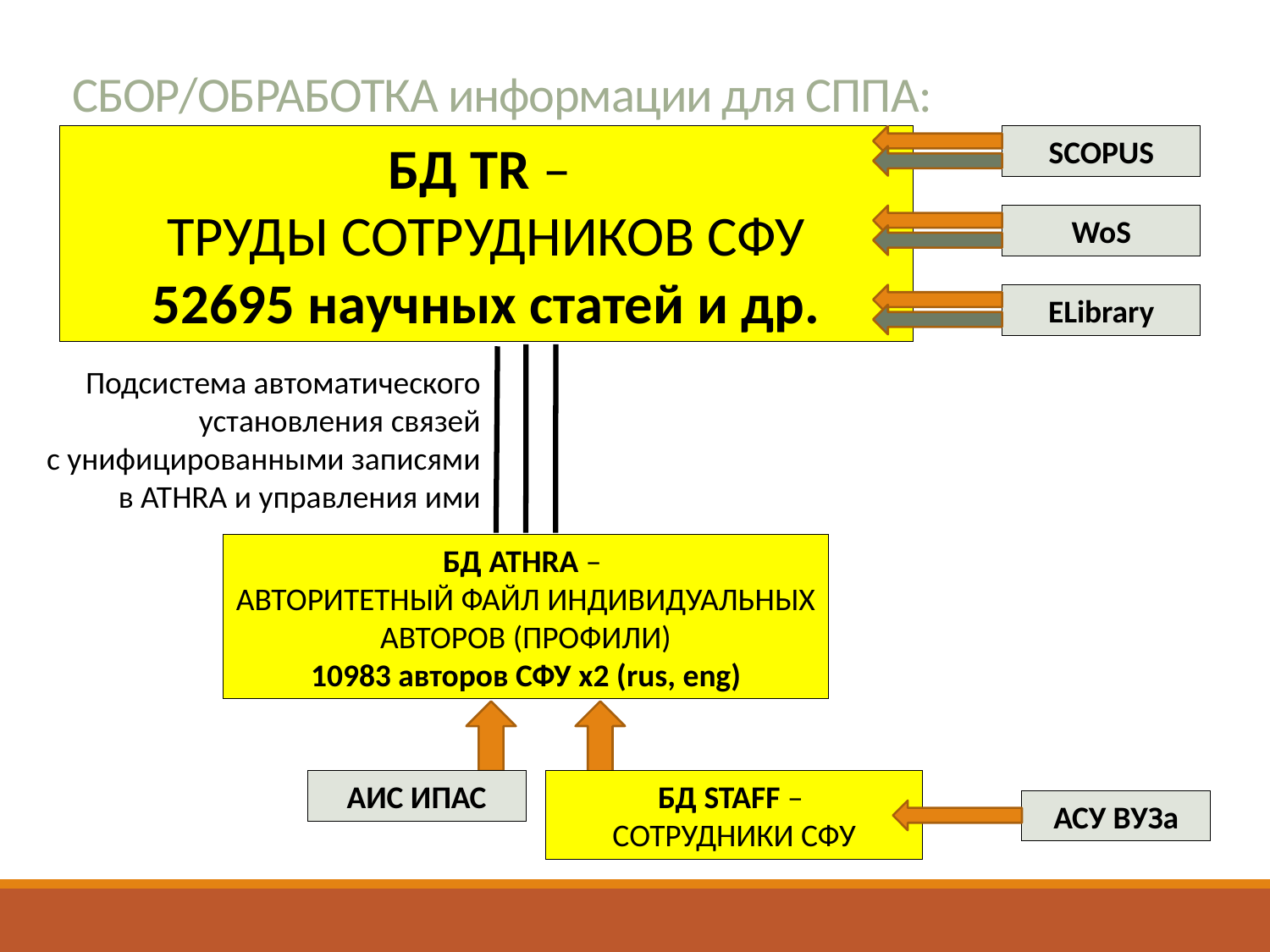

# СБОР/ОБРАБОТКА информации для СППА:
БД TR –
ТРУДЫ СОТРУДНИКОВ СФУ
52695 научных статей и др.

SCOPUS

WoS

ELibrary

Подсистема автоматического установления связей
с унифицированными записями
в ATHRA и управления ими
БД ATHRA –
АВТОРИТЕТНЫЙ ФАЙЛ ИНДИВИДУАЛЬНЫХ АВТОРОВ (ПРОФИЛИ)
10983 авторов СФУ х2 (rus, eng)

АИС ИПАС
БД STAFF –
СОТРУДНИКИ СФУ
АСУ ВУЗа